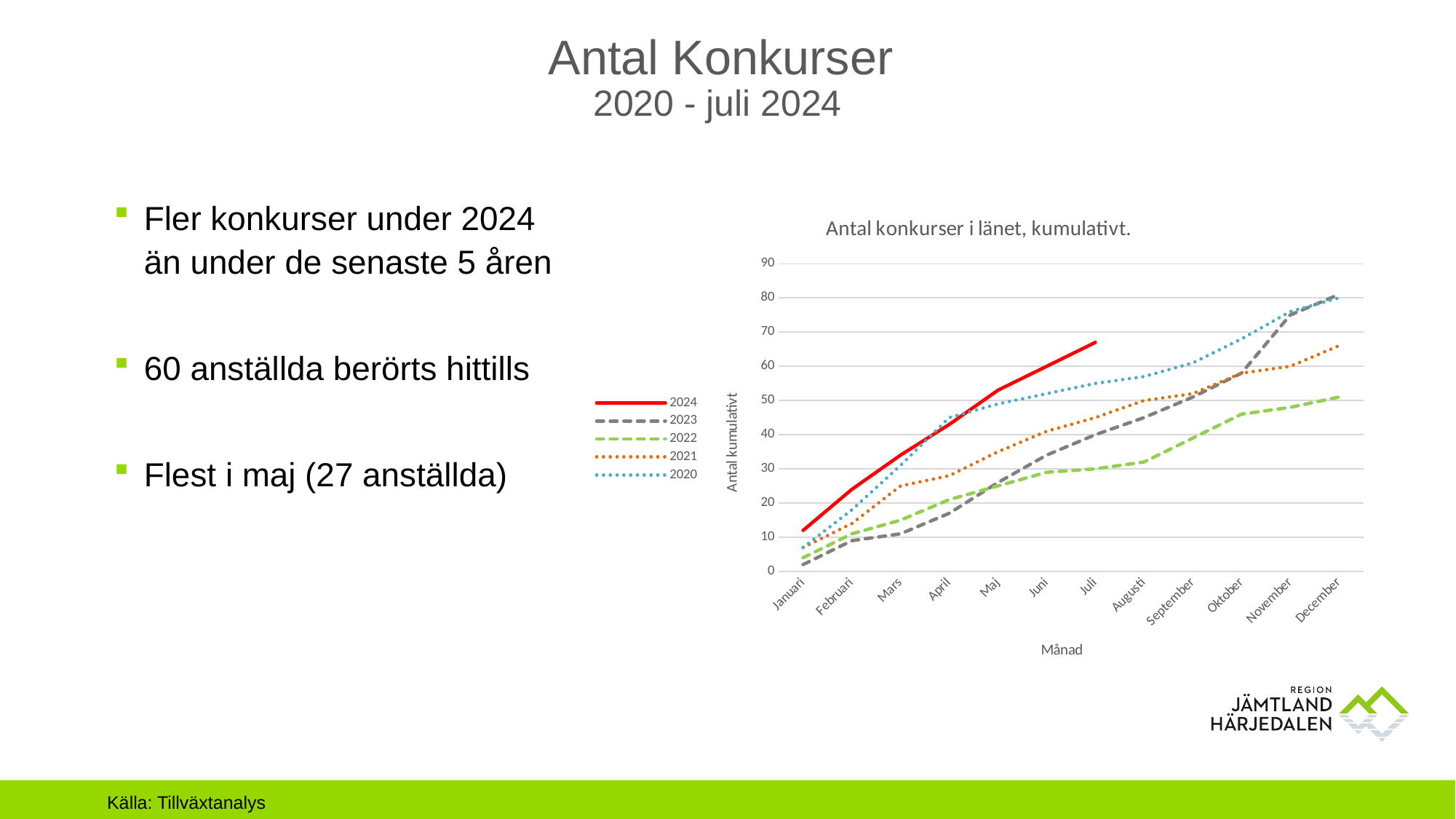

# Antal Konkurser 2020 - juli 2024
Fler konkurser under 2024 än under de senaste 5 åren

60 anställda berörts hittills

Flest i maj (27 anställda)

### Chart: Antal konkurser i länet, kumulativt.

| Category | 2024 | 2023 | 2022 | 2021 | 2020 |
|---|---|---|---|---|---|
| Januari | 12.0 | 2.0 | 4.0 | 7.0 | 7.0 |
| Februari | 24.0 | 9.0 | 11.0 | 14.0 | 18.0 |
| Mars | 34.0 | 11.0 | 15.0 | 25.0 | 31.0 |
| April | 43.0 | 17.0 | 21.0 | 28.0 | 45.0 |
| Maj | 53.0 | 26.0 | 25.0 | 35.0 | 49.0 |
| Juni | 60.0 | 34.0 | 29.0 | 41.0 | 52.0 |
| Juli | 67.0 | 40.0 | 30.0 | 45.0 | 55.0 |
| Augusti | None | 45.0 | 32.0 | 50.0 | 57.0 |
| September | None | 51.0 | 39.0 | 52.0 | 61.0 |
| Oktober | None | 58.0 | 46.0 | 58.0 | 68.0 |
| November | None | 75.0 | 48.0 | 60.0 | 76.0 |
| December | None | 81.0 | 51.0 | 66.0 | 80.0 |
Källa: Tillväxtanalys